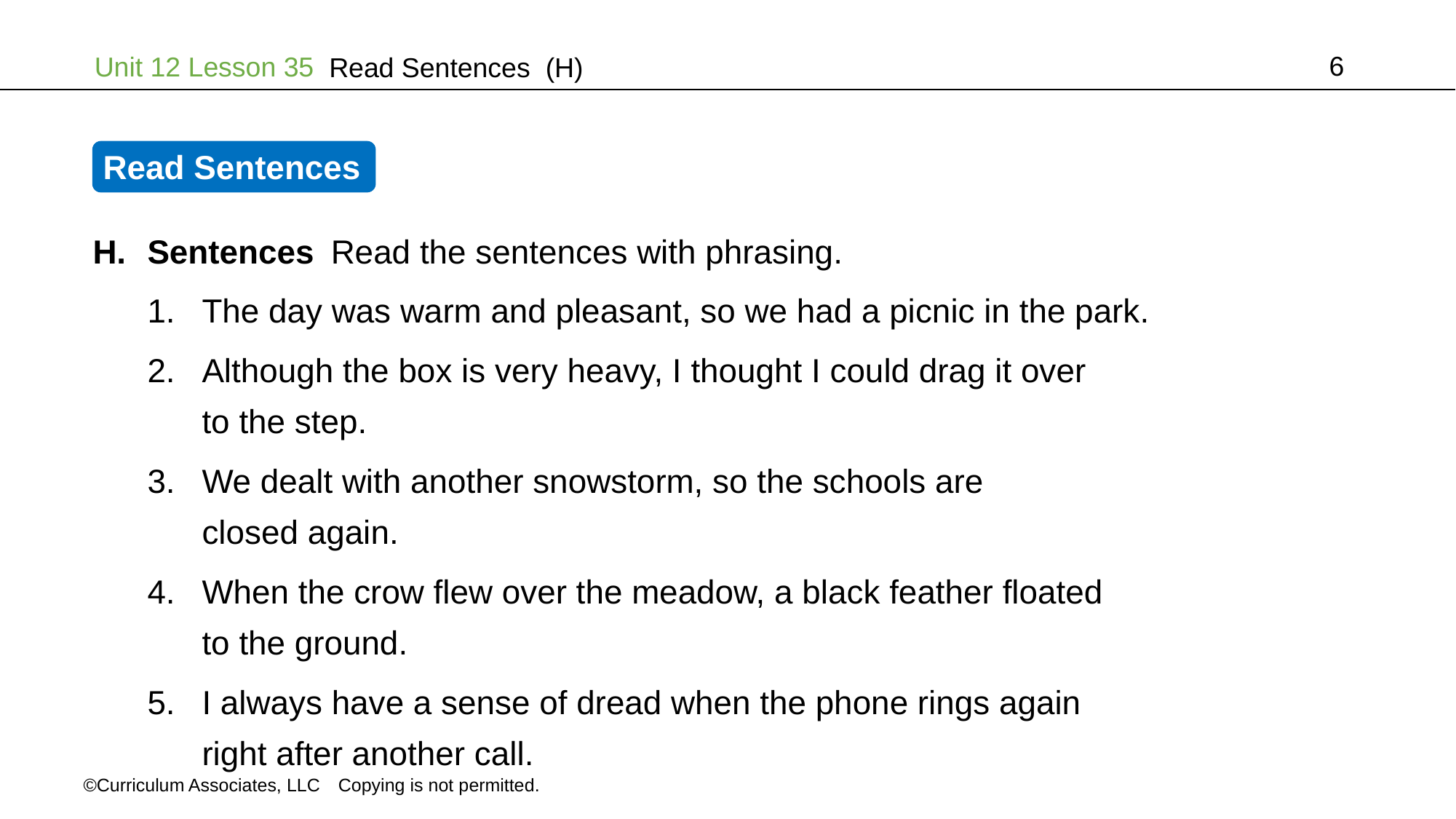

6
Read Sentences  (H)
Read Sentences

Sentences Read the sentences with phrasing.
The day was warm and pleasant, so we had a picnic in the park.
Although the box is very heavy, I thought I could drag it over
to the step.
We dealt with another snowstorm, so the schools are
closed again.
When the crow flew over the meadow, a black feather floated
to the ground.
I always have a sense of dread when the phone rings again
right after another call.